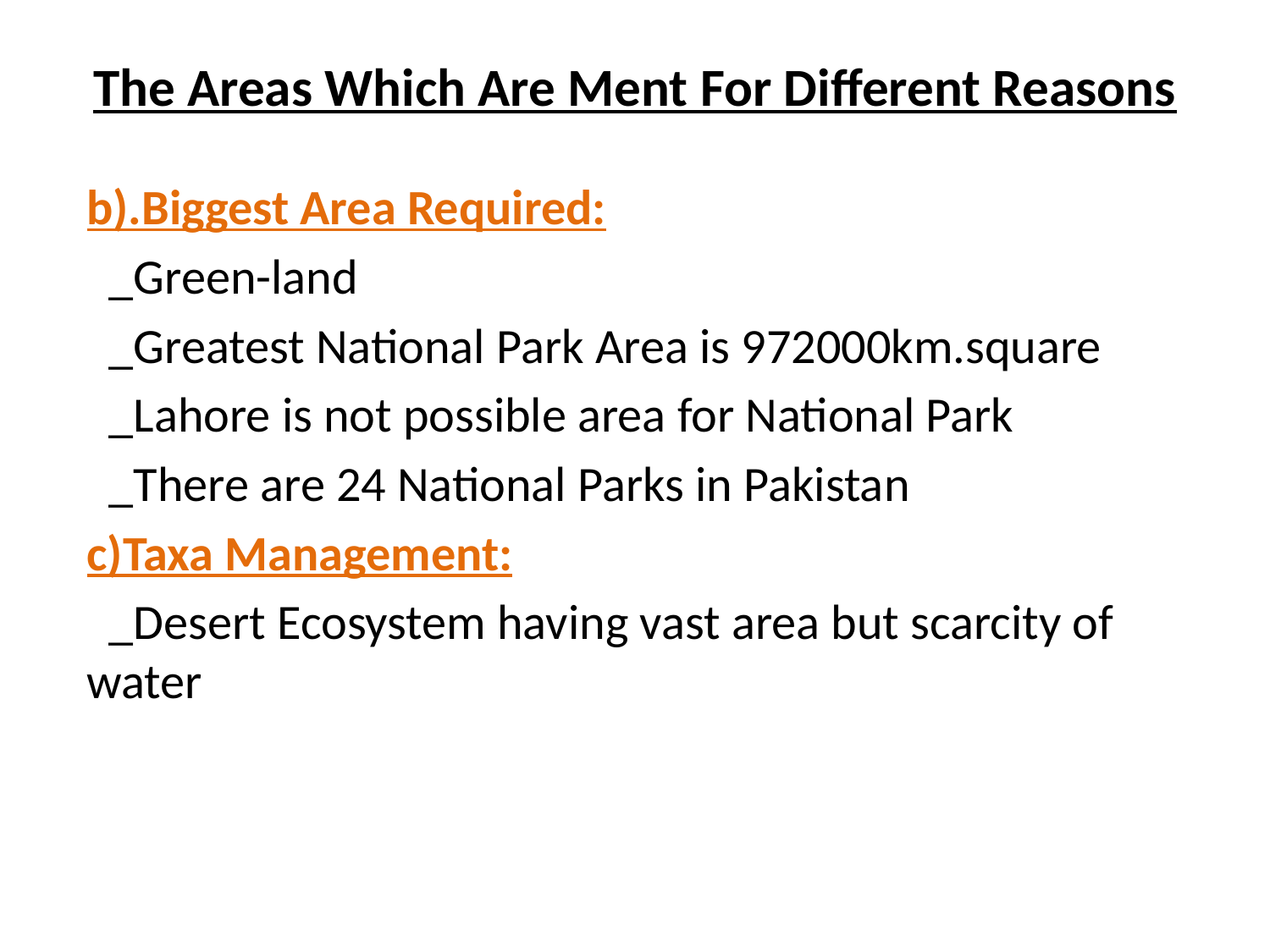

# The Areas Which Are Ment For Different Reasons
b).Biggest Area Required:
  _Green-land
  _Greatest National Park Area is 972000km.square
  _Lahore is not possible area for National Park
  _There are 24 National Parks in Pakistan
c)Taxa Management:
  _Desert Ecosystem having vast area but scarcity of water